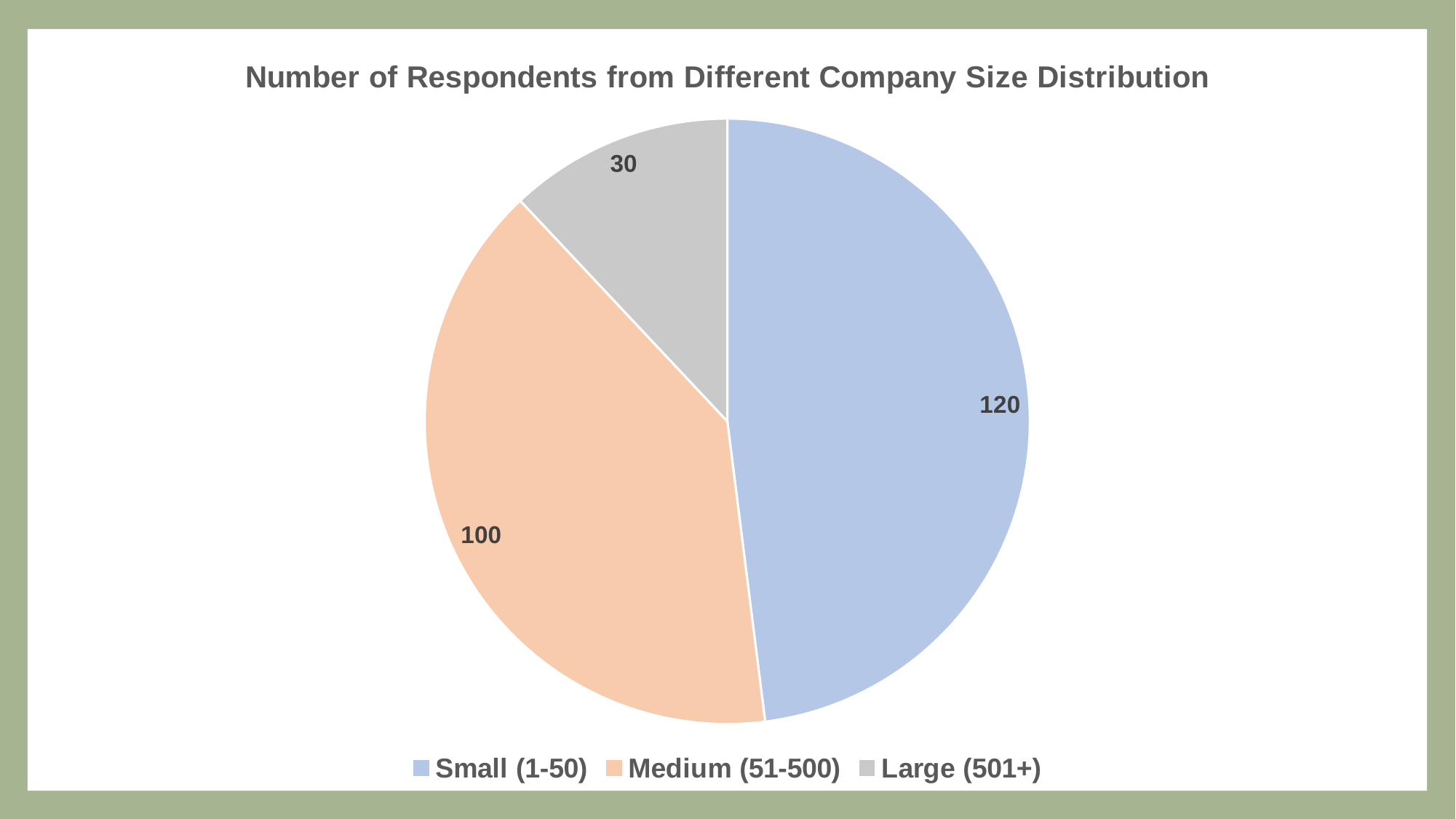

### Chart: Number of Respondents from Different Company Size Distribution

| Category |  |
|---|---|
| Small (1-50) | 120.0 |
| Medium (51-500) | 100.0 |
| Large (501+) | 30.0 |